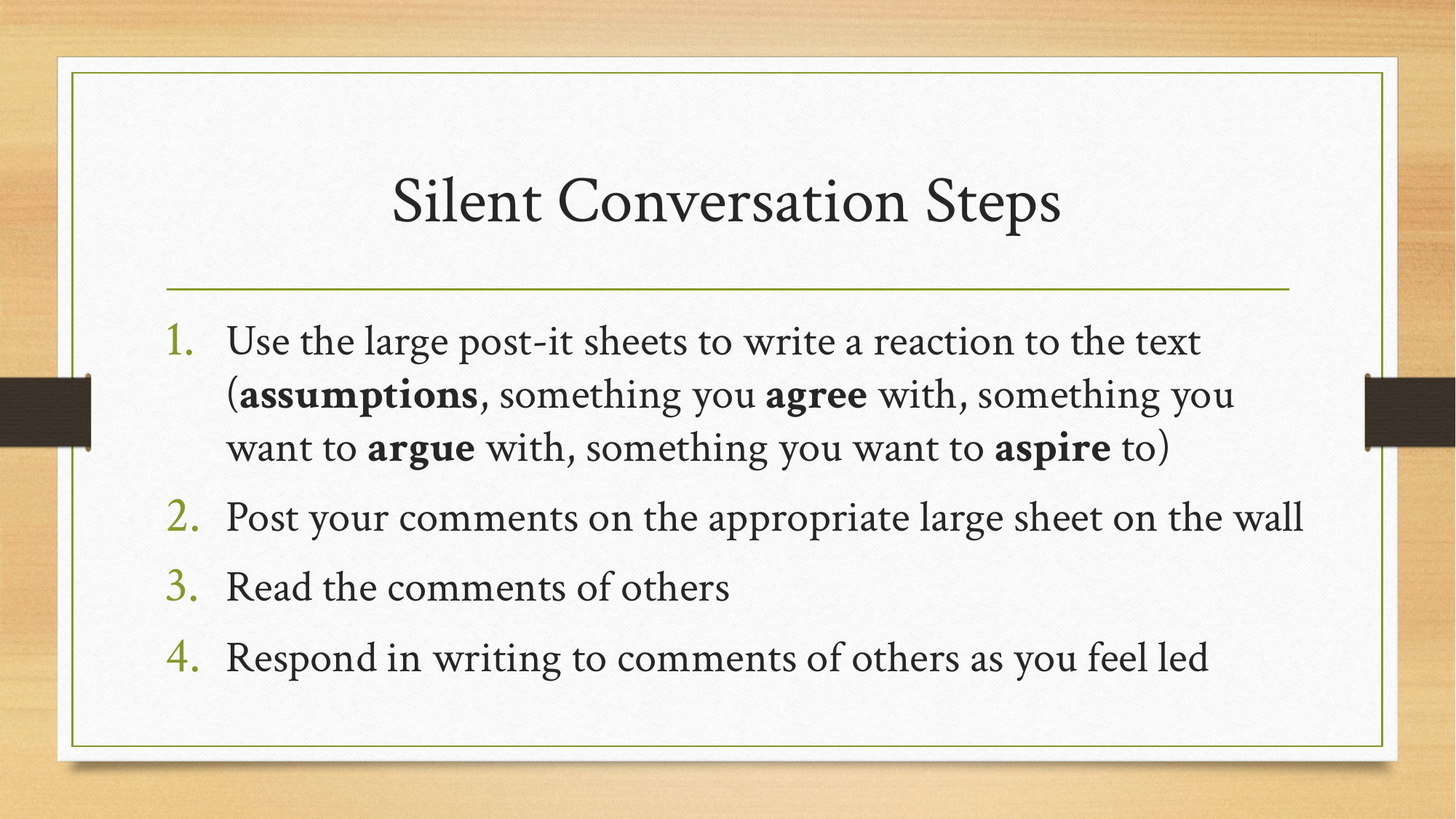

# Silent Conversation Steps
Use the large post-it sheets to write a reaction to the text (assumptions, something you agree with, something you want to argue with, something you want to aspire to)
Post your comments on the appropriate large sheet on the wall
Read the comments of others
Respond in writing to comments of others as you feel led